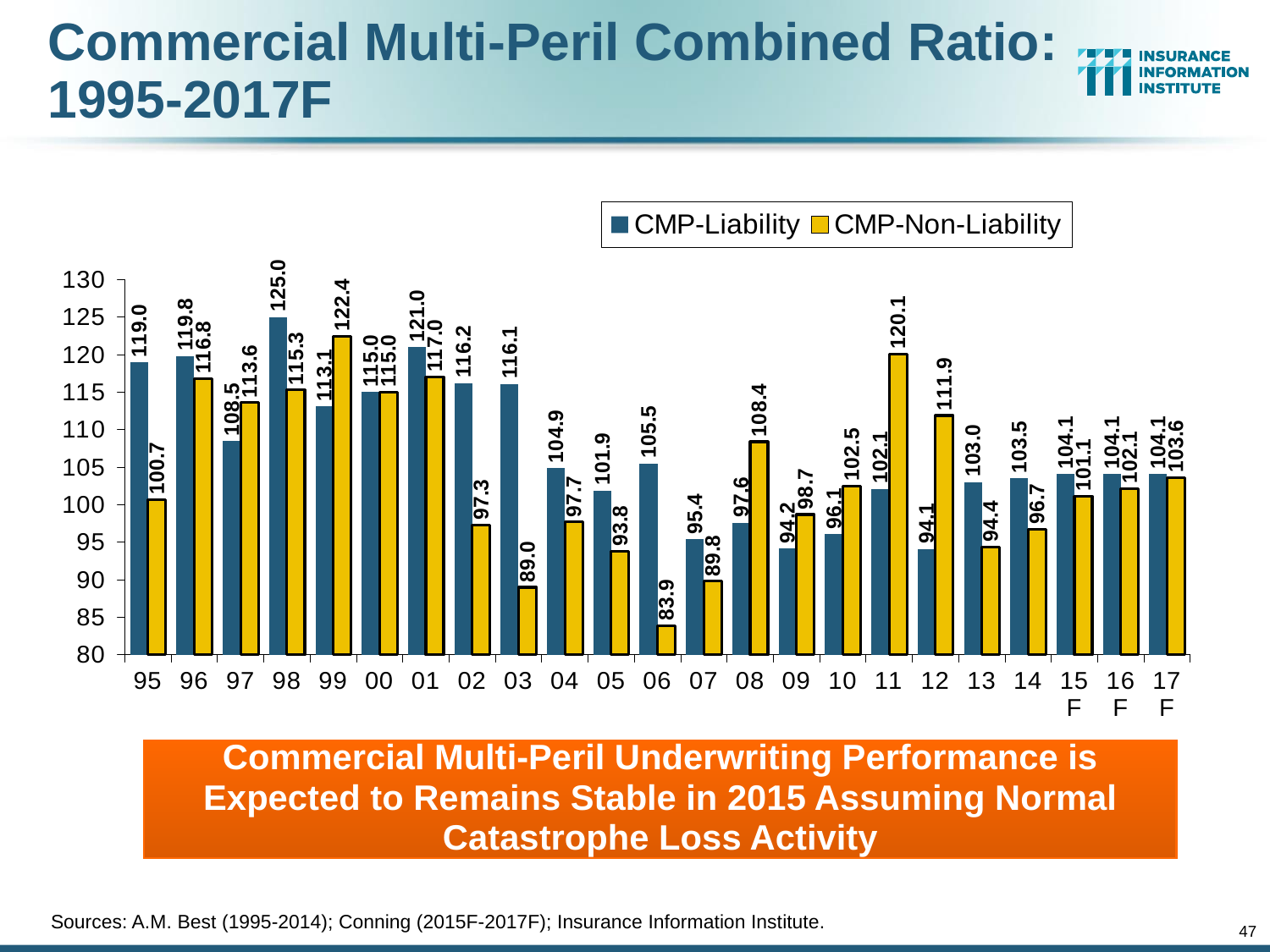

# Commercial Multi-Peril Combined Ratio: 1995-2017F

### Chart

| Category | CMP-Liability | CMP-Non-Liability |
|---|---|---|
| 95 | 119.0 | 100.7 |
| 96 | 119.8 | 116.8 |
| 97 | 108.5 | 113.6 |
| 98 | 125.0 | 115.3 |
| 99 | 113.1 | 122.4 |
| 00 | 115.0 | 115.0 |
| 01 | 121.0 | 117.0 |
| 02 | 116.2 | 97.3 |
| 03 | 116.1 | 89.0 |
| 04 | 104.9 | 97.7 |
| 05 | 101.9 | 93.8 |
| 06 | 105.5 | 83.9 |
| 07 | 95.4 | 89.8 |
| 08 | 97.6 | 108.4 |
| 09 | 94.2 | 98.7 |
| 10 | 96.1 | 102.5 |
| 11 | 102.1 | 120.1 |
| 12 | 94.1 | 111.9 |
| 13 | 103.0 | 94.4 |
| 14 | 103.5 | 96.7 |
| 15F | 104.1 | 101.1 |
| 16F | 104.1 | 102.1 |
| 17F | 104.1 | 103.6 |
Commercial Multi-Peril Underwriting Performance is Expected to Remains Stable in 2015 Assuming Normal Catastrophe Loss Activity

Sources: A.M. Best (1995-2014); Conning (2015F-2017F); Insurance Information Institute.
47
12/01/09 - 9pm